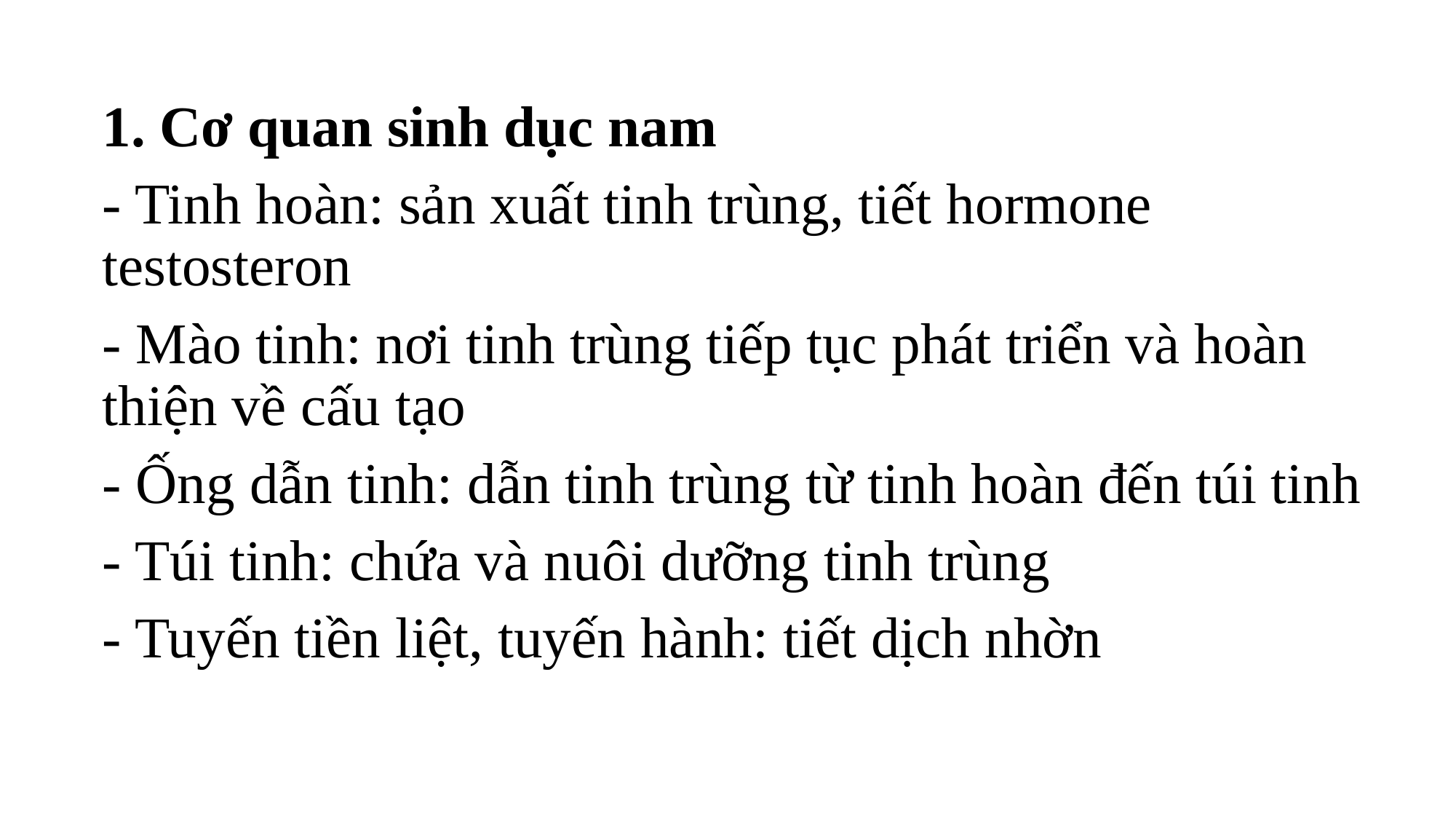

1. Cơ quan sinh dục nam
- Tinh hoàn: sản xuất tinh trùng, tiết hormone testosteron
- Mào tinh: nơi tinh trùng tiếp tục phát triển và hoàn thiện về cấu tạo
- Ống dẫn tinh: dẫn tinh trùng từ tinh hoàn đến túi tinh
- Túi tinh: chứa và nuôi dưỡng tinh trùng
- Tuyến tiền liệt, tuyến hành: tiết dịch nhờn